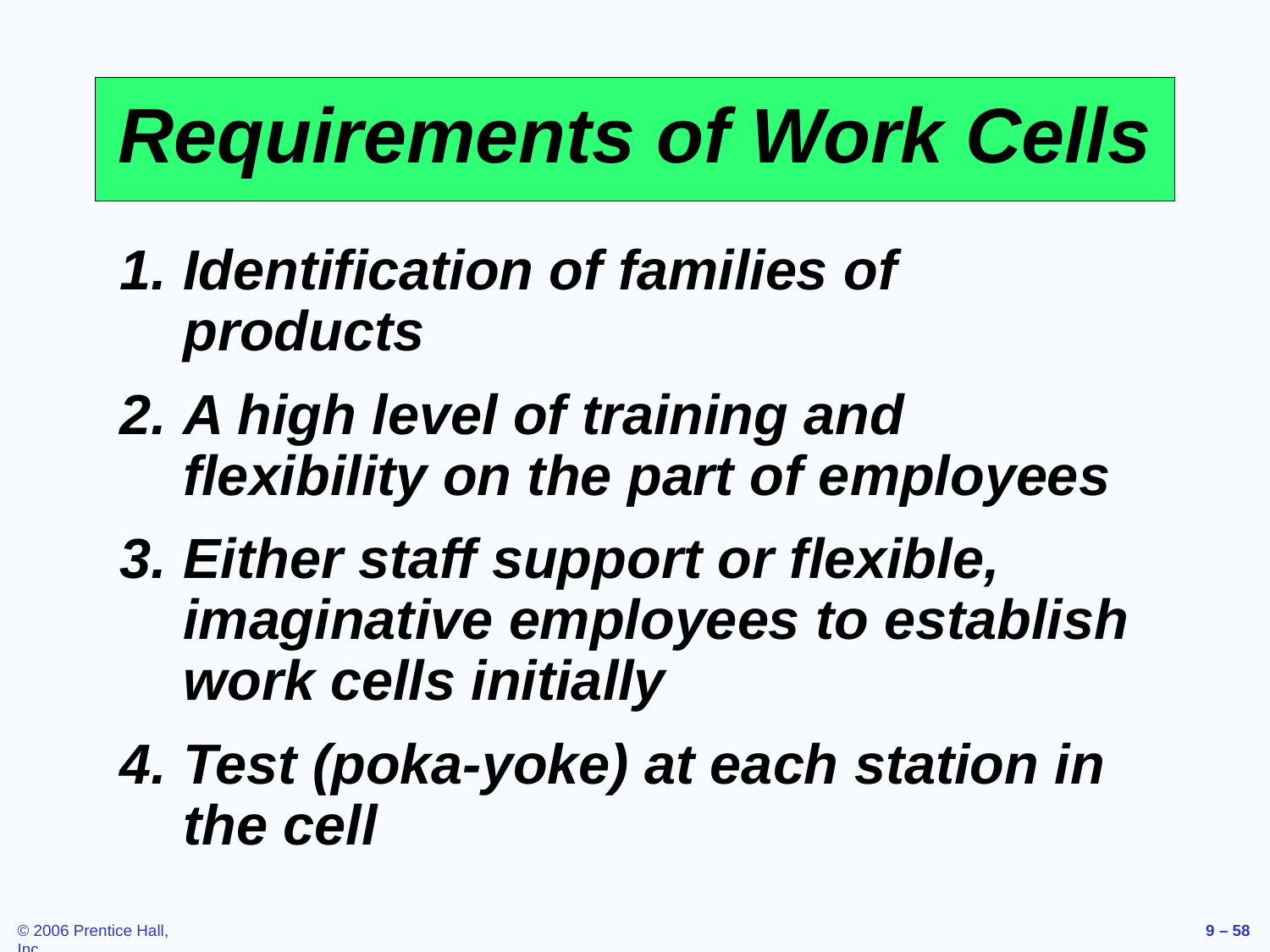

# Requirements of Work Cells
Identification of families of products
A high level of training and flexibility on the part of employees
Either staff support or flexible, imaginative employees to establish work cells initially
Test (poka-yoke) at each station in the cell